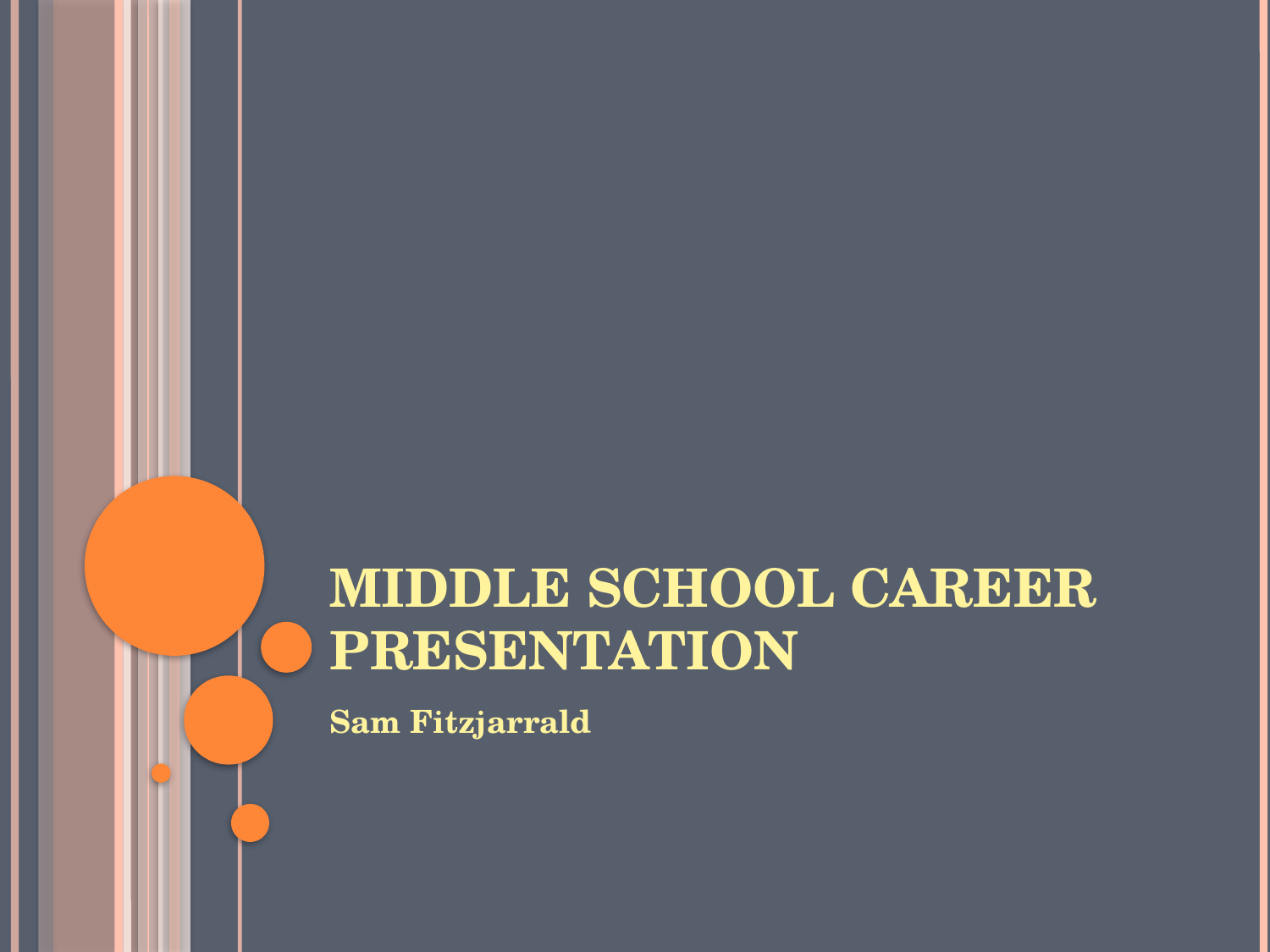

# Middle School Career Presentation
Sam Fitzjarrald